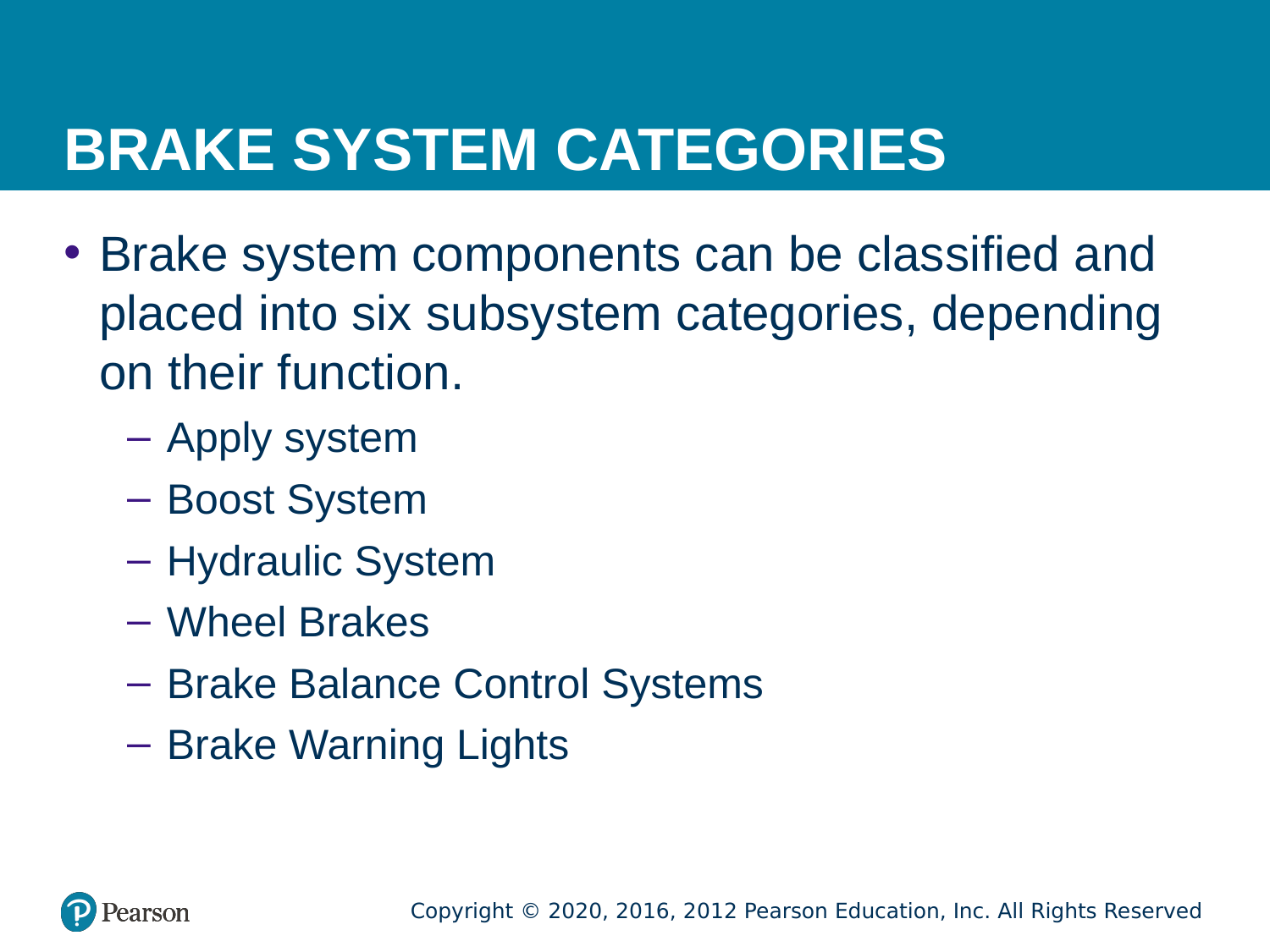

# BRAKE SYSTEM CATEGORIES
Brake system components can be classified and placed into six subsystem categories, depending on their function.
Apply system
Boost System
Hydraulic System
Wheel Brakes
Brake Balance Control Systems
Brake Warning Lights